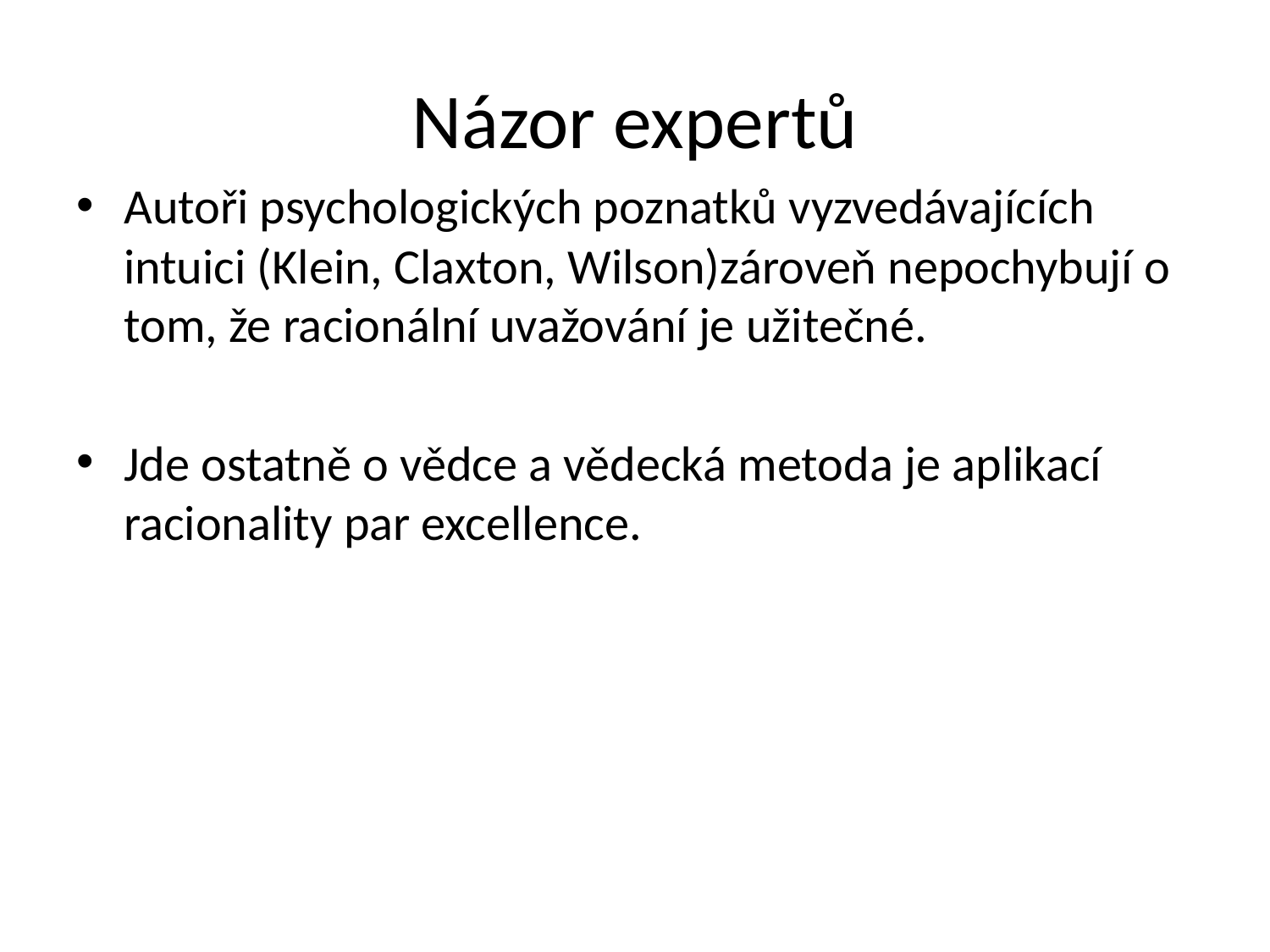

# Názor expertů
Autoři psychologických poznatků vyzvedávajících intuici (Klein, Claxton, Wilson)zároveň nepochybují o tom, že racionální uvažování je užitečné.

Jde ostatně o vědce a vědecká metoda je aplikací racionality par excellence.